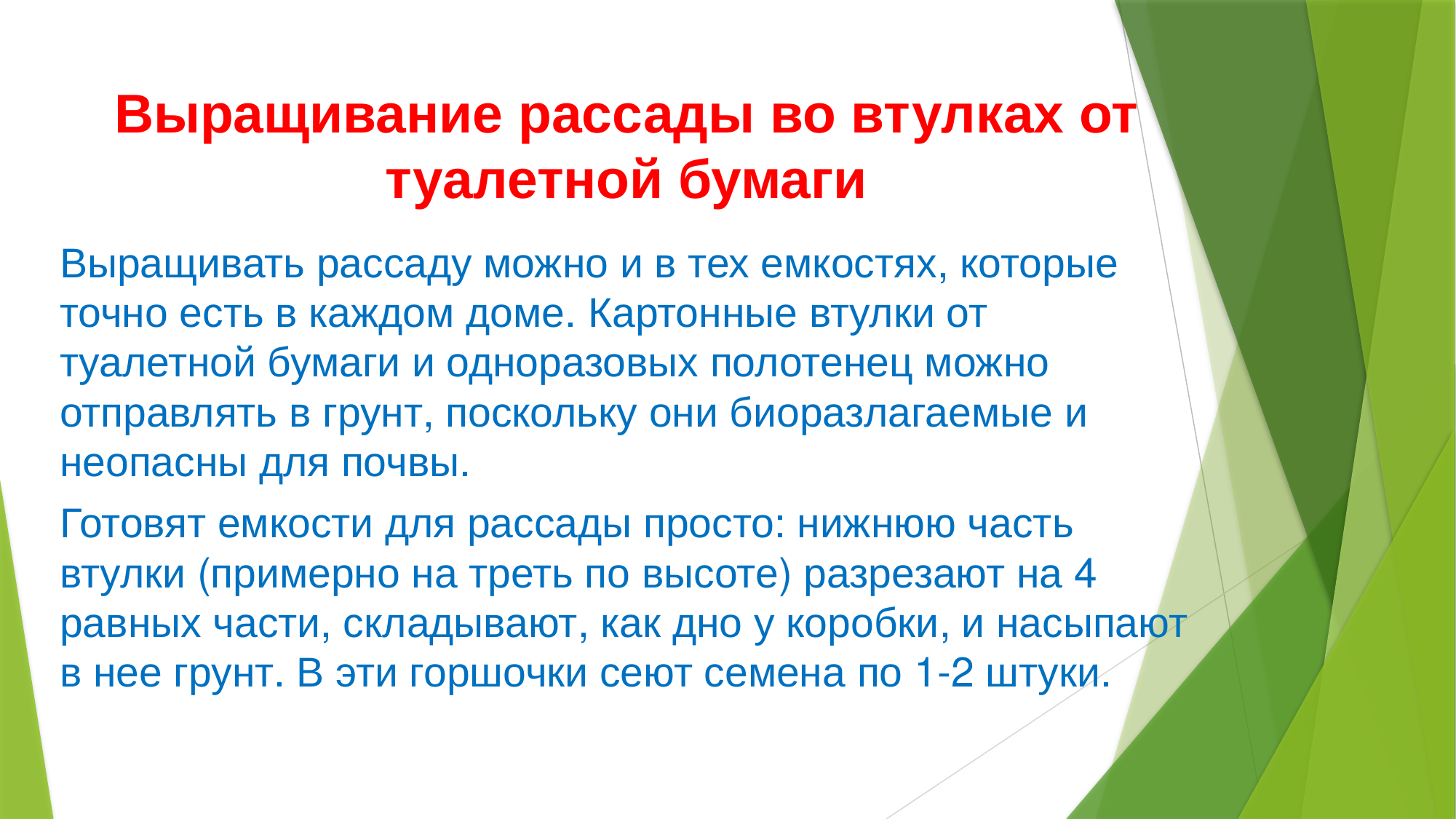

# Выращивание рассады во втулках от туалетной бумаги
Выращивать рассаду можно и в тех емкостях, которые точно есть в каждом доме. Картонные втулки от туалетной бумаги и одноразовых полотенец можно отправлять в грунт, поскольку они биоразлагаемые и неопасны для почвы.
Готовят емкости для рассады просто: нижнюю часть втулки (примерно на треть по высоте) разрезают на 4 равных части, складывают, как дно у коробки, и насыпают в нее грунт. В эти горшочки сеют семена по 1-2 штуки.